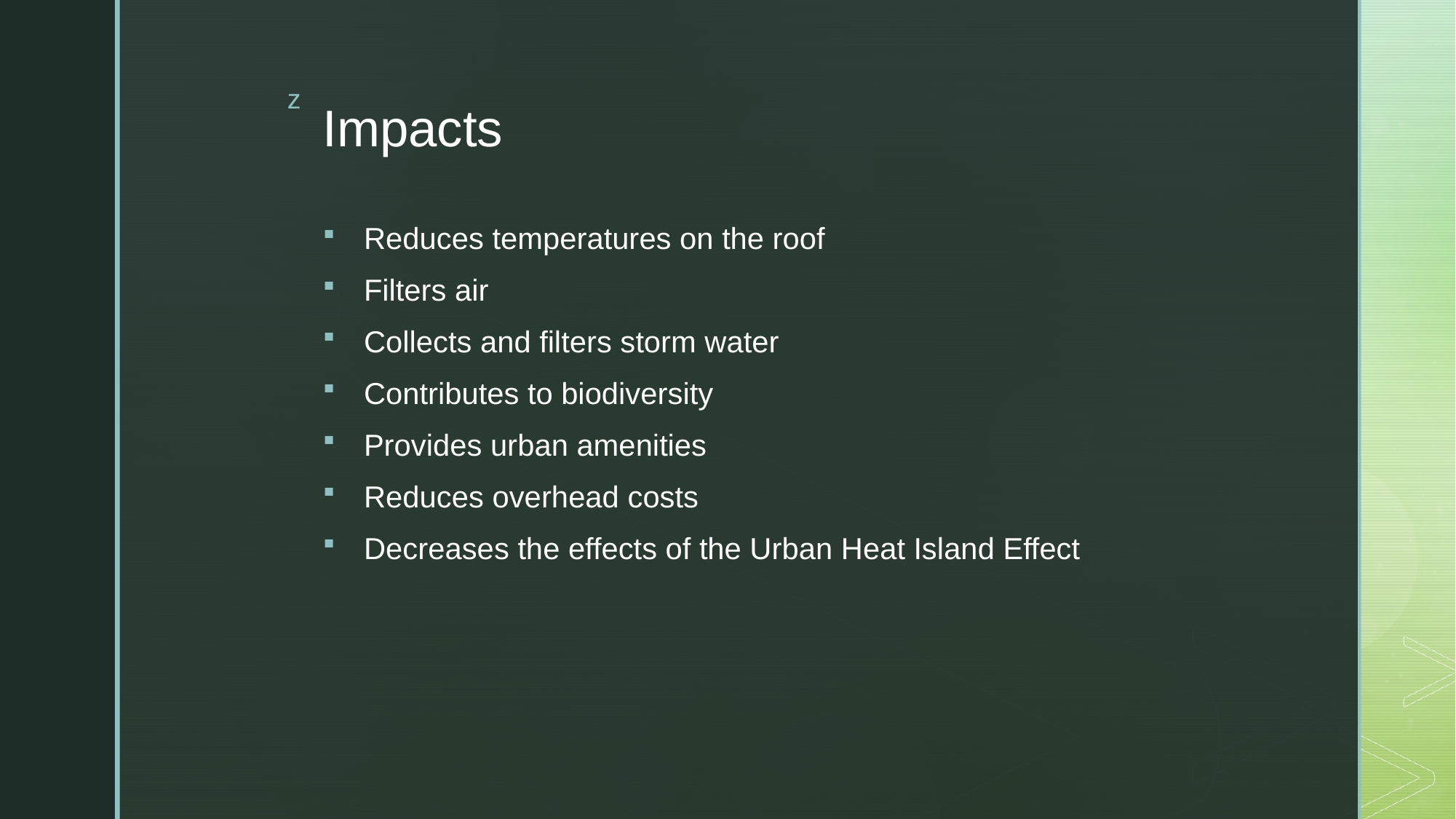

# Impacts
Reduces temperatures on the roof
Filters air
Collects and filters storm water
Contributes to biodiversity
Provides urban amenities
Reduces overhead costs
Decreases the effects of the Urban Heat Island Effect